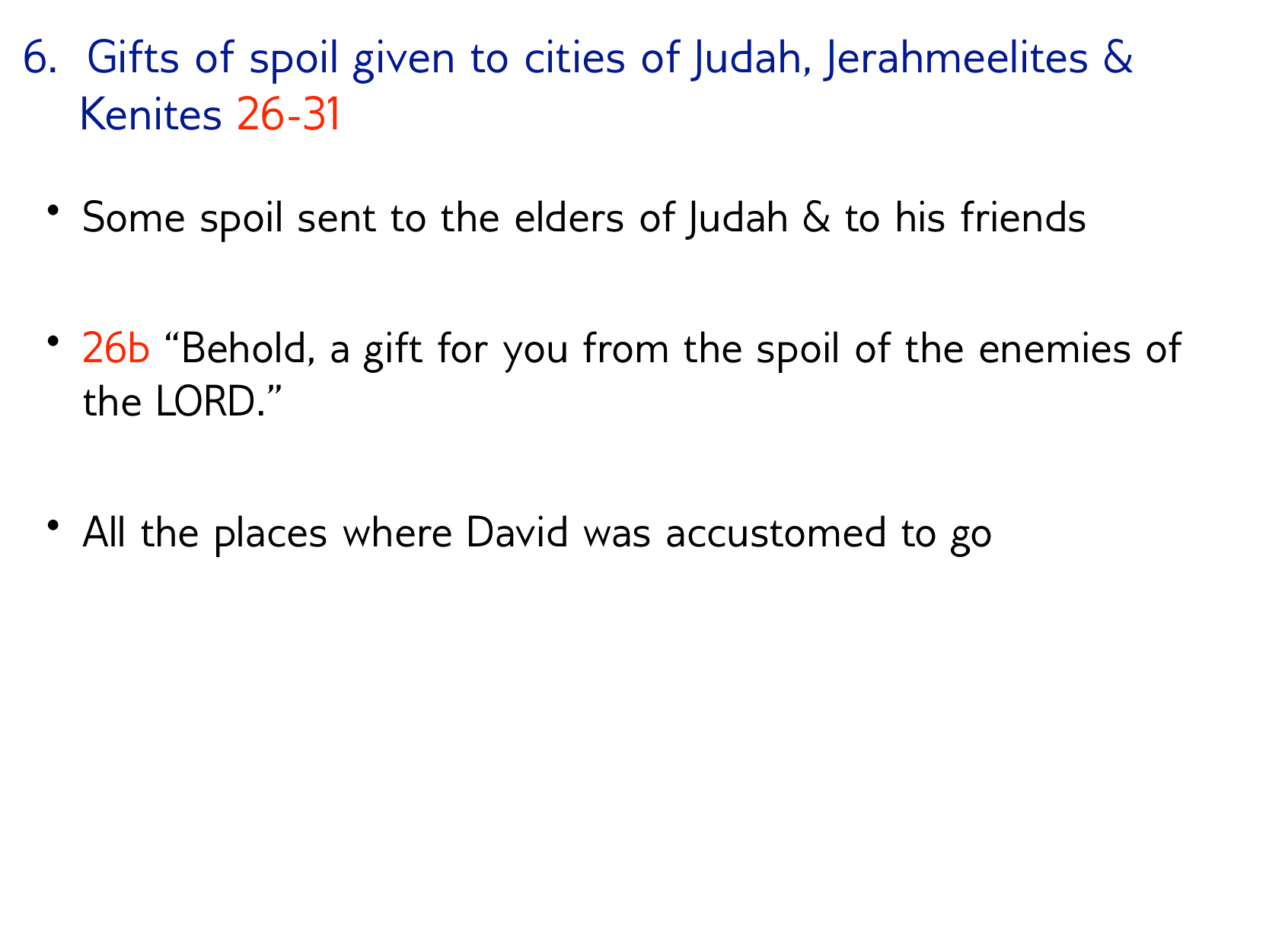

# 6.  Gifts of spoil given to cities of Judah, Jerahmeelites & Kenites 26-31
Some spoil sent to the elders of Judah & to his friends
26b “Behold, a gift for you from the spoil of the enemies of the LORD.”
All the places where David was accustomed to go